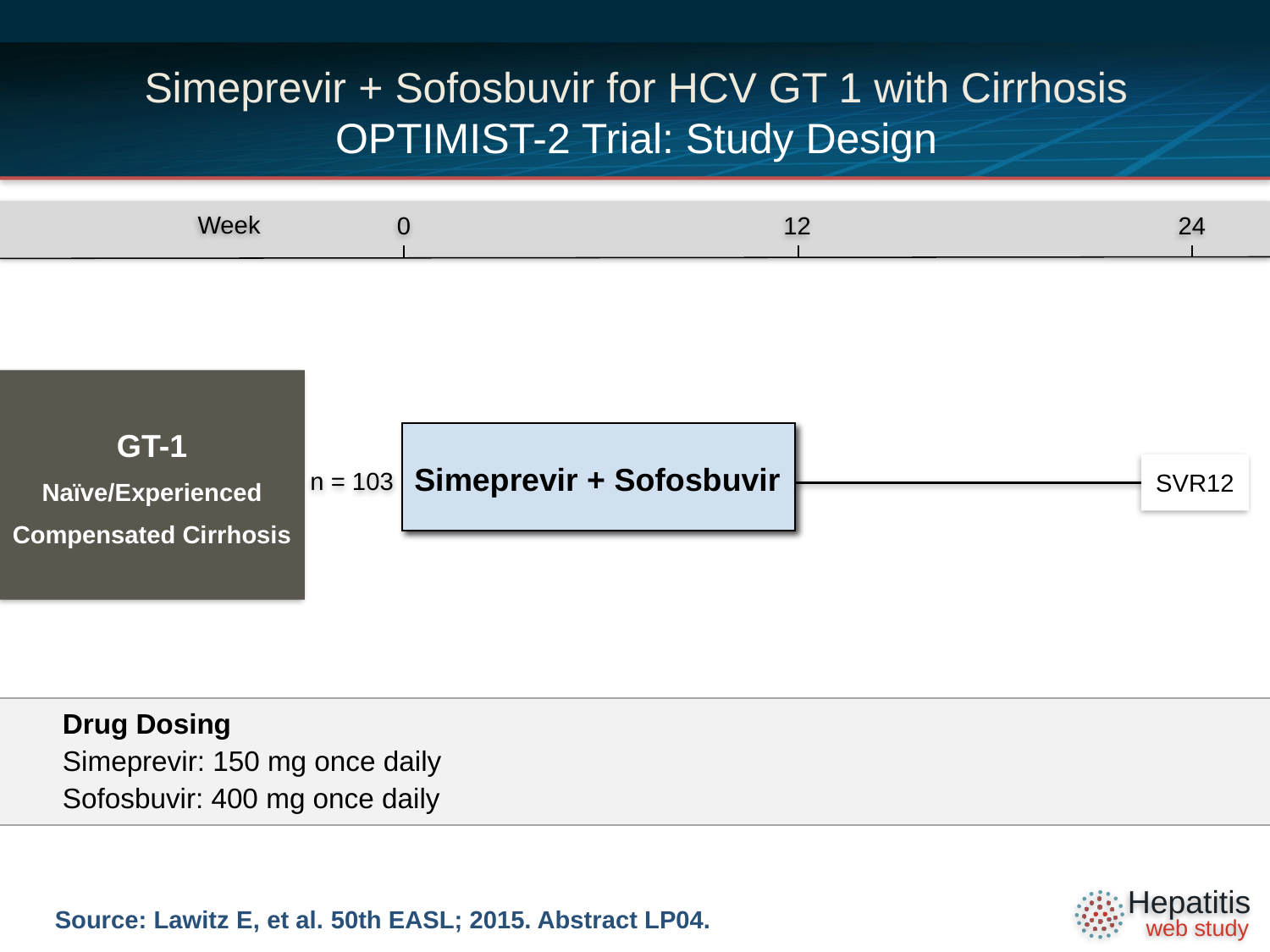

# Simeprevir + Sofosbuvir for HCV GT 1 with Cirrhosis OPTIMIST-2 Trial: Study Design
0
12
24
Week

GT-1
Naïve/Experienced
Compensated Cirrhosis
Simeprevir + Sofosbuvir
n = 103
SVR12
Drug Dosing
Simeprevir: 150 mg once daily
Sofosbuvir: 400 mg once daily
Source: Lawitz E, et al. 50th EASL; 2015. Abstract LP04.